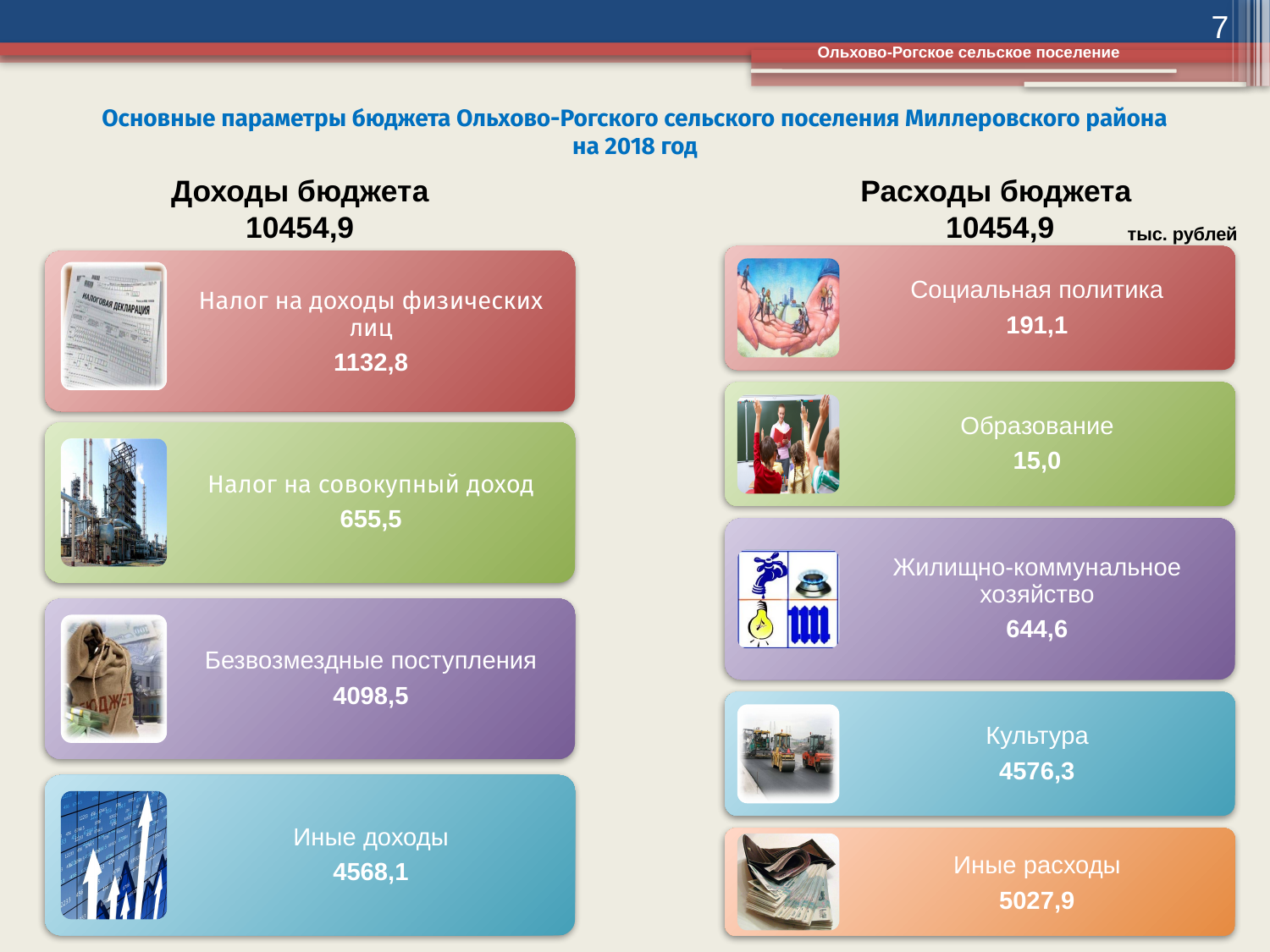

7
Ольхово-Рогское сельское поселение
# Основные параметры бюджета Ольхово-Рогского сельского поселения Миллеровского района на 2018 год
Доходы бюджета
10454,9
Расходы бюджета
10454,9
тыс. рублей

Налог на доходы физических лиц
1132,8

Налог на совокупный доход
655,5
Безвозмездные поступления
4098,5
Иные доходы
4568,1
Социальная политика
191,1
Образование
15,0
Жилищно-коммунальное хозяйство
644,6
Культура
4576,3

Иные расходы
5027,9